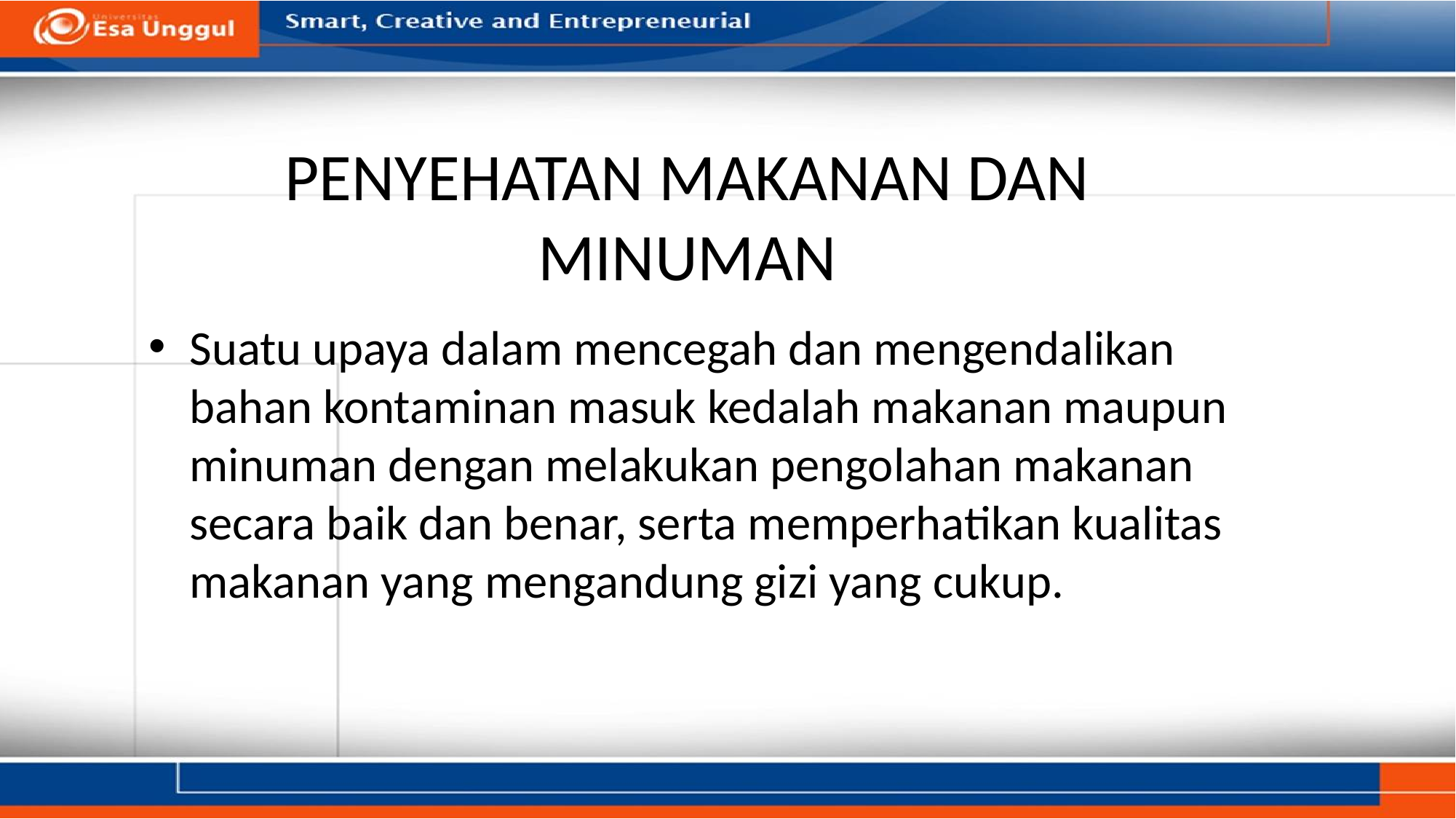

# PENYEHATAN MAKANAN DAN MINUMAN
Suatu upaya dalam mencegah dan mengendalikan bahan kontaminan masuk kedalah makanan maupun minuman dengan melakukan pengolahan makanan secara baik dan benar, serta memperhatikan kualitas makanan yang mengandung gizi yang cukup.